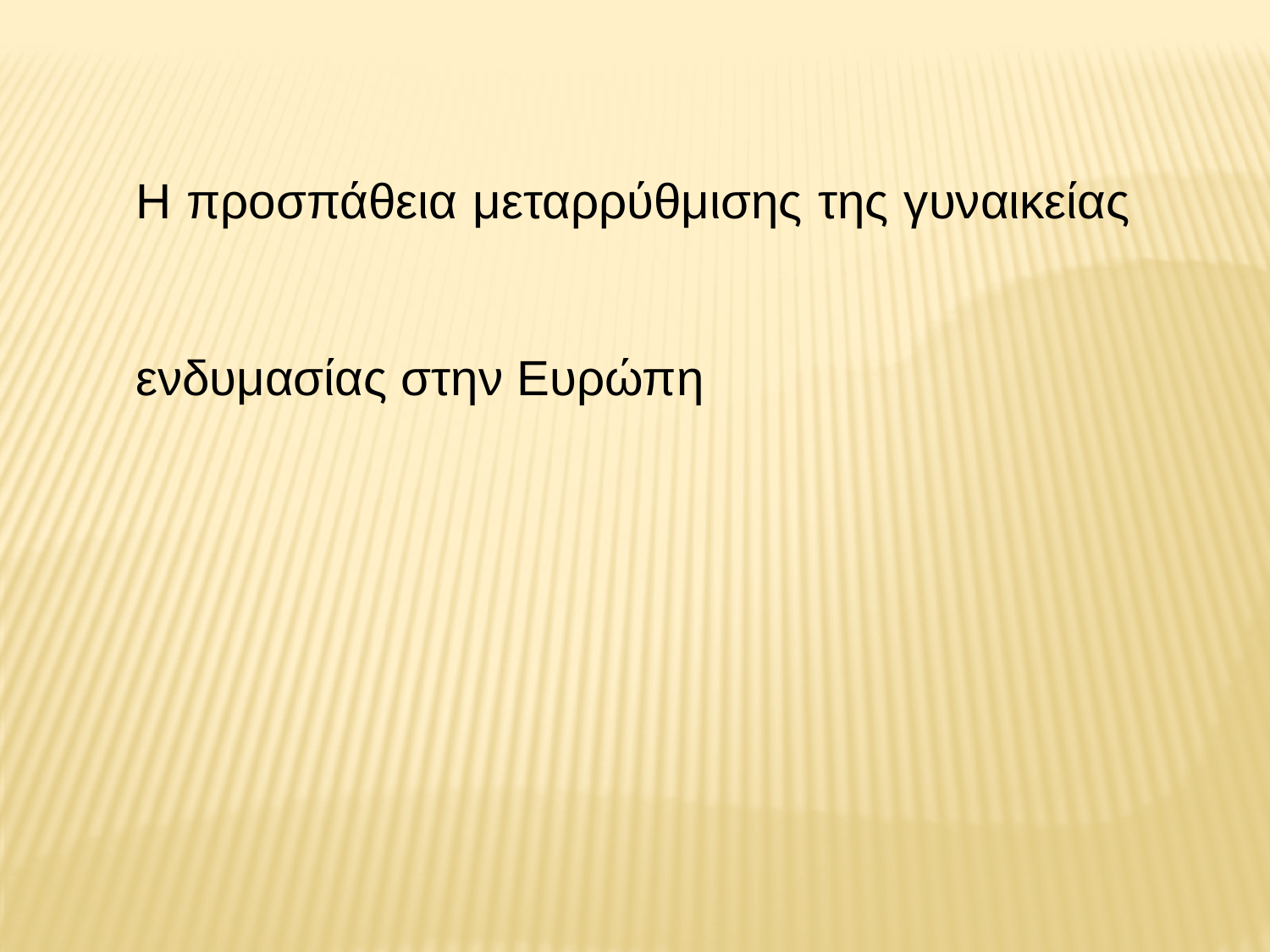

Η προσπάθεια μεταρρύθμισης της γυναικείας

ενδυμασίας στην Ευρώπη